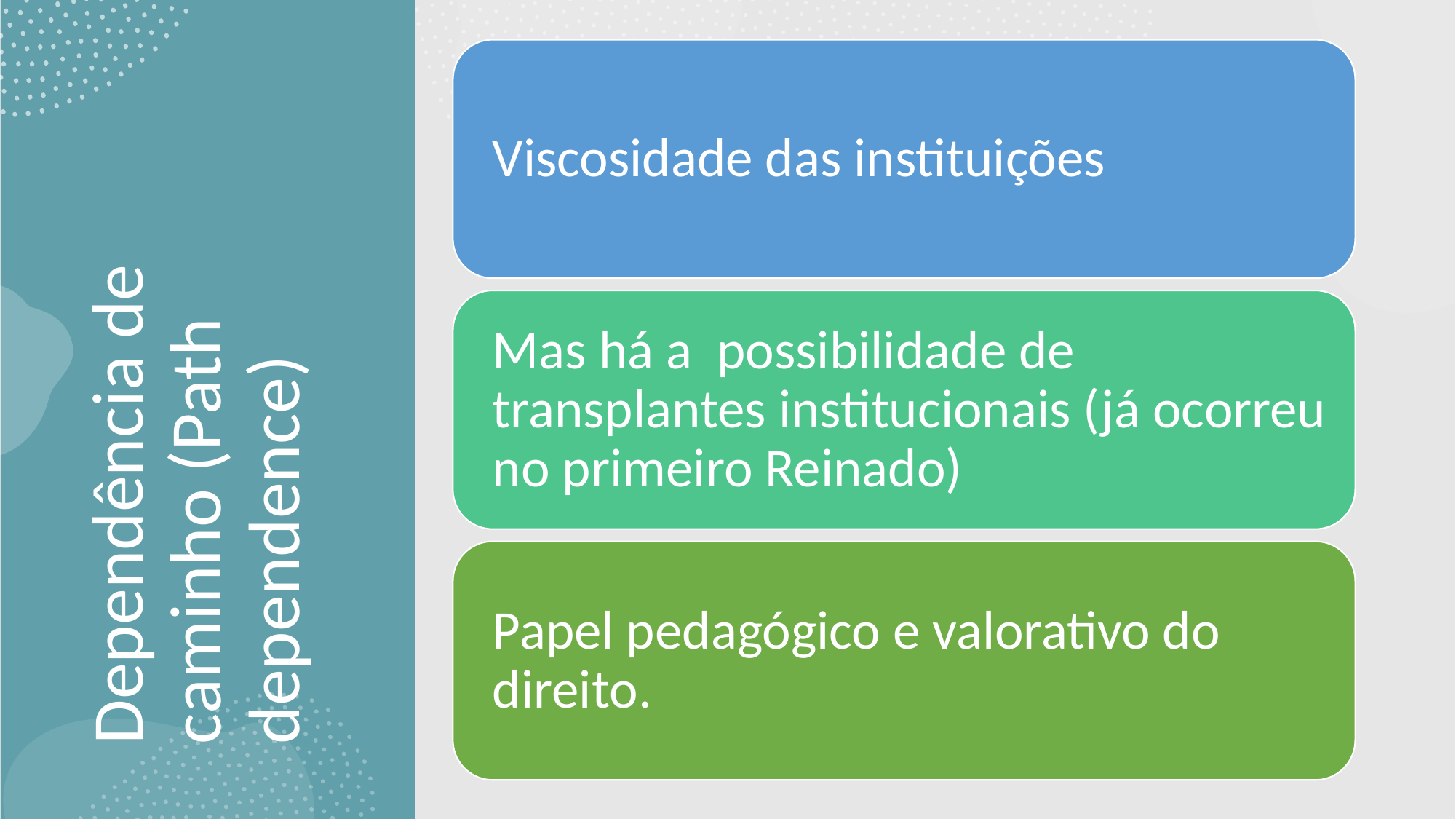

Viscosidade das instituições
Mas há a  possibilidade de transplantes institucionais (já ocorreu no primeiro Reinado)
Papel pedagógico e valorativo do direito.
# Dependência de caminho (Path dependence)